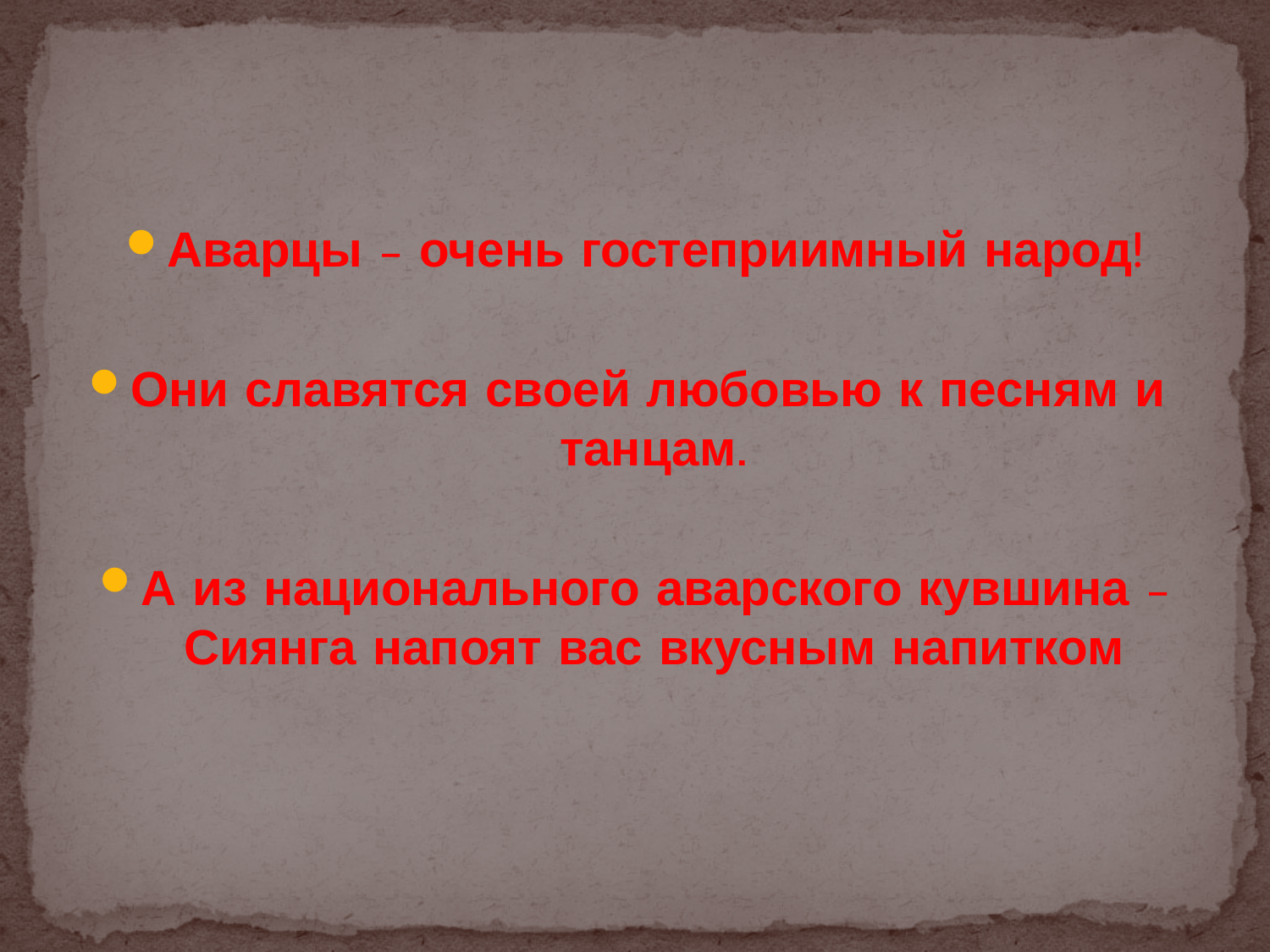

#
Аварцы – очень гостеприимный народ!

Они славятся своей любовью к песням и  танцам.

А из национального аварского кувшина –Сиянга напоят вас вкусным напитком